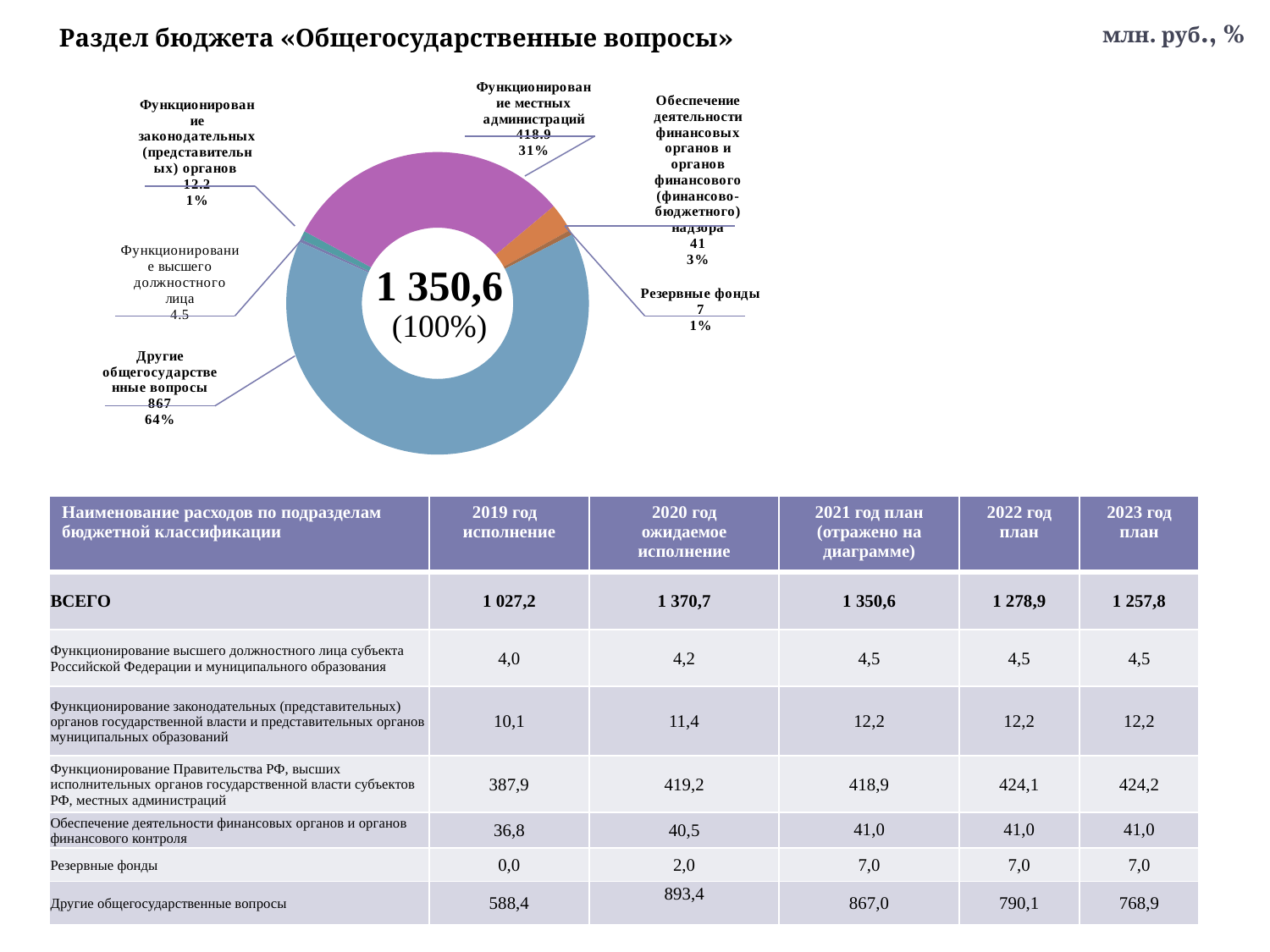

# Раздел бюджета «Общегосударственные вопросы»
млн. руб., %

### Chart

| Category | Продажи |
|---|---|
| Функционирование высшего должностного лица | 4.5 |
| Функционирование законодательных (представительных) органов  | 12.2 |
| Функционирование местных администраций | 418.9 |
| Обеспечение деятельности финансовых органов и органов финансового (финансово-бюджетного) надзора | 41.0 |
| Резервные фонды | 7.0 |
| Другие общегосударственные вопросы | 867.0 |
| Наименование расходов по подразделам бюджетной классификации | 2019 год исполнение | 2020 год ожидаемое исполнение | 2021 год план (отражено на диаграмме) | 2022 год план | 2023 год план |
| --- | --- | --- | --- | --- | --- |
| ВСЕГО | 1 027,2 | 1 370,7 | 1 350,6 | 1 278,9 | 1 257,8 |
| Функционирование высшего должностного лица субъекта Российской Федерации и муниципального образования | 4,0 | 4,2 | 4,5 | 4,5 | 4,5 |
| Функционирование законодательных (представительных) органов государственной власти и представительных органов муниципальных образований | 10,1 | 11,4 | 12,2 | 12,2 | 12,2 |
| Функционирование Правительства РФ, высших исполнительных органов государственной власти субъектов РФ, местных администраций | 387,9 | 419,2 | 418,9 | 424,1 | 424,2 |
| Обеспечение деятельности финансовых органов и органов финансового контроля | 36,8 | 40,5 | 41,0 | 41,0 | 41,0 |
| Резервные фонды | 0,0 | 2,0 | 7,0 | 7,0 | 7,0 |
| Другие общегосударственные вопросы | 588,4 | 893,4 | 867,0 | 790,1 | 768,9 |